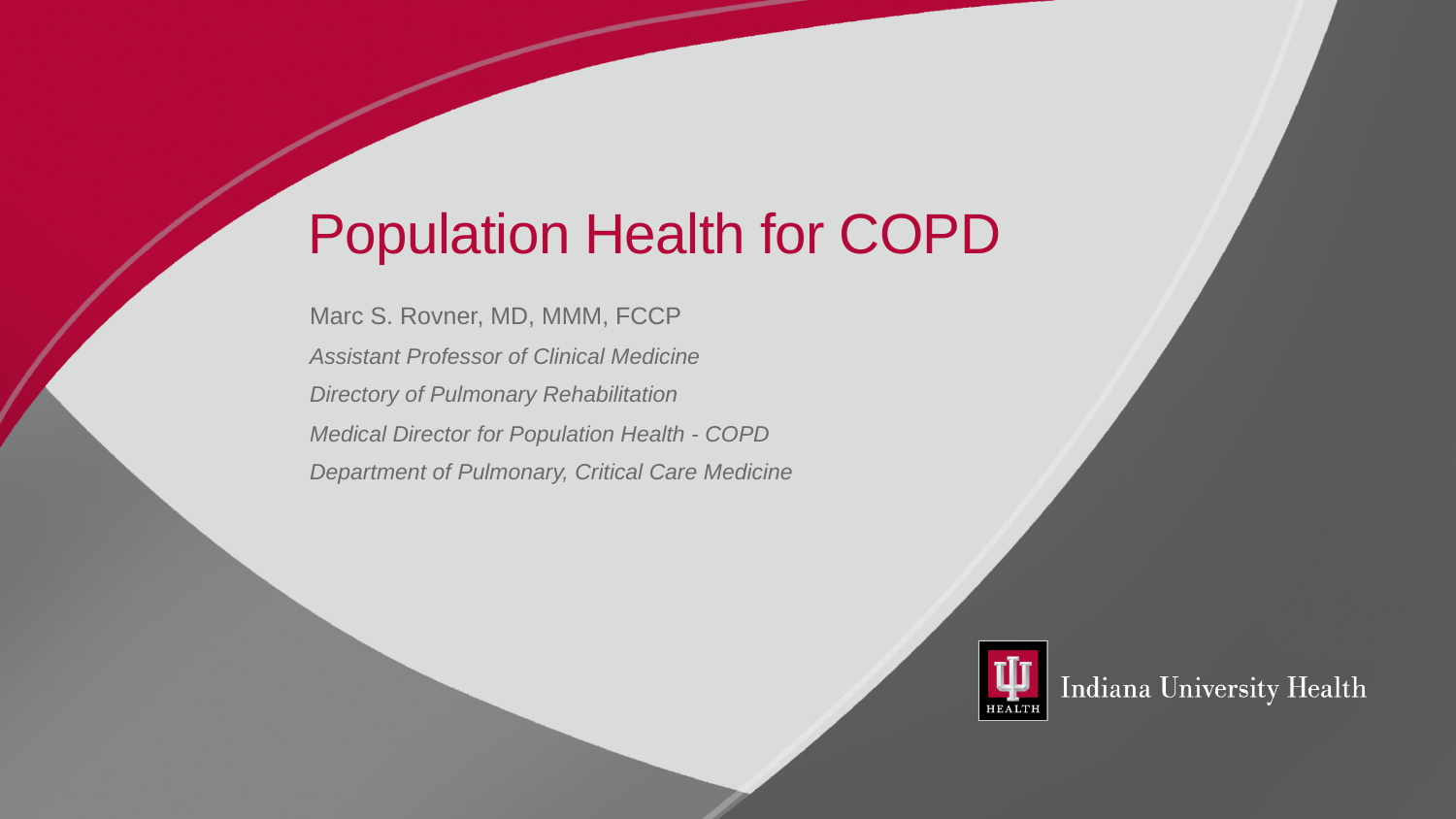

# Population Health for COPD
Marc S. Rovner, MD, MMM, FCCP
Assistant Professor of Clinical Medicine
Directory of Pulmonary Rehabilitation
Medical Director for Population Health - COPD
Department of Pulmonary, Critical Care Medicine